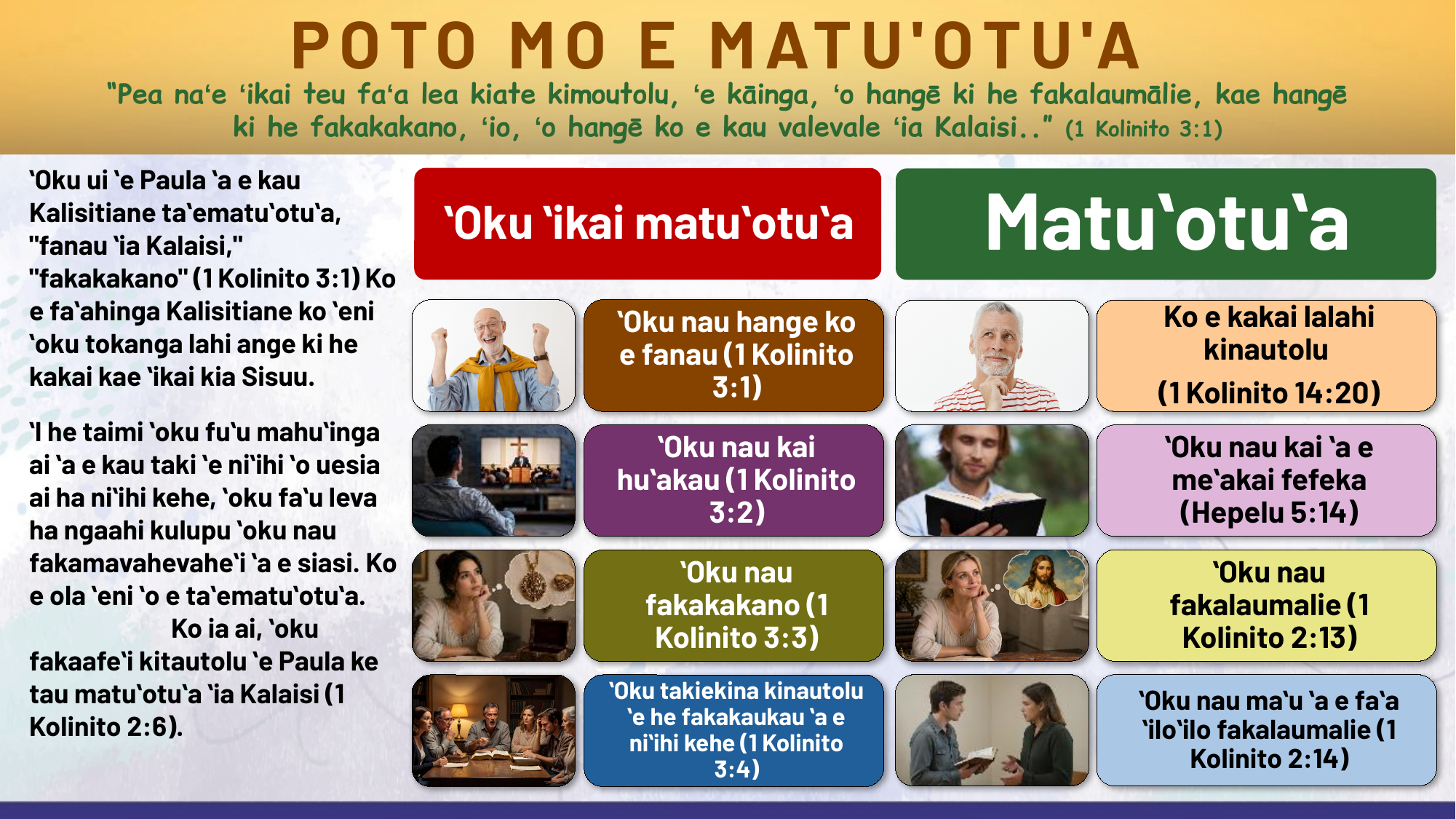

POTO MO E MATU'OTU'A
“Pea naʻe ʻikai teu faʻa lea kiate kimoutolu, ʻe kāinga, ʻo hangē ki he fakalaumālie, kae hangē ki he fakakakano, ʻio, ʻo hangē ko e kau valevale ʻia Kalaisi..” (1 Kolinito 3:1)
ʻOku ui ʻe Paula ʻa e kau Kalisitiane taʻematuʻotuʻa, "fanau ʻia Kalaisi," "fakakakano" (1 Kolinito 3:1) Ko e faʻahinga Kalisitiane ko ʻeni ʻoku tokanga lahi ange ki he kakai kae ʻikai kia Sisuu.
ʻOku ʻikai matuʻotuʻa
ʻOku nau hange ko e fanau (1 Kolinito 3:1)
ʻOku nau kai huʻakau (1 Kolinito 3:2)
ʻOku nau fakakakano (1 Kolinito 3:3)
ʻOku takiekina kinautolu ʻe he fakakaukau ʻa e niʻihi kehe (1 Kolinito 3:4)
Matuʻotuʻa
Ko e kakai lalahi kinautolu
(1 Kolinito 14:20)
ʻOku nau kai ʻa e meʻakai fefeka (Hepelu 5:14)
ʻOku nau fakalaumalie (1 Kolinito 2:13)
ʻOku nau maʻu ʻa e faʻa ʻiloʻilo fakalaumalie (1 Kolinito 2:14)
ʻI he taimi ʻoku fuʻu mahuʻinga ai ʻa e kau taki ʻe niʻihi ʻo uesia ai ha niʻihi kehe, ʻoku faʻu leva ha ngaahi kulupu ʻoku nau fakamavahevaheʻi ʻa e siasi. Ko e ola ʻeni ʻo e taʻematuʻotuʻa.                                 Ko ia ai, ʻoku fakaafeʻi kitautolu ʻe Paula ke tau matuʻotuʻa ʻia Kalaisi (1 Kolinito 2:6).